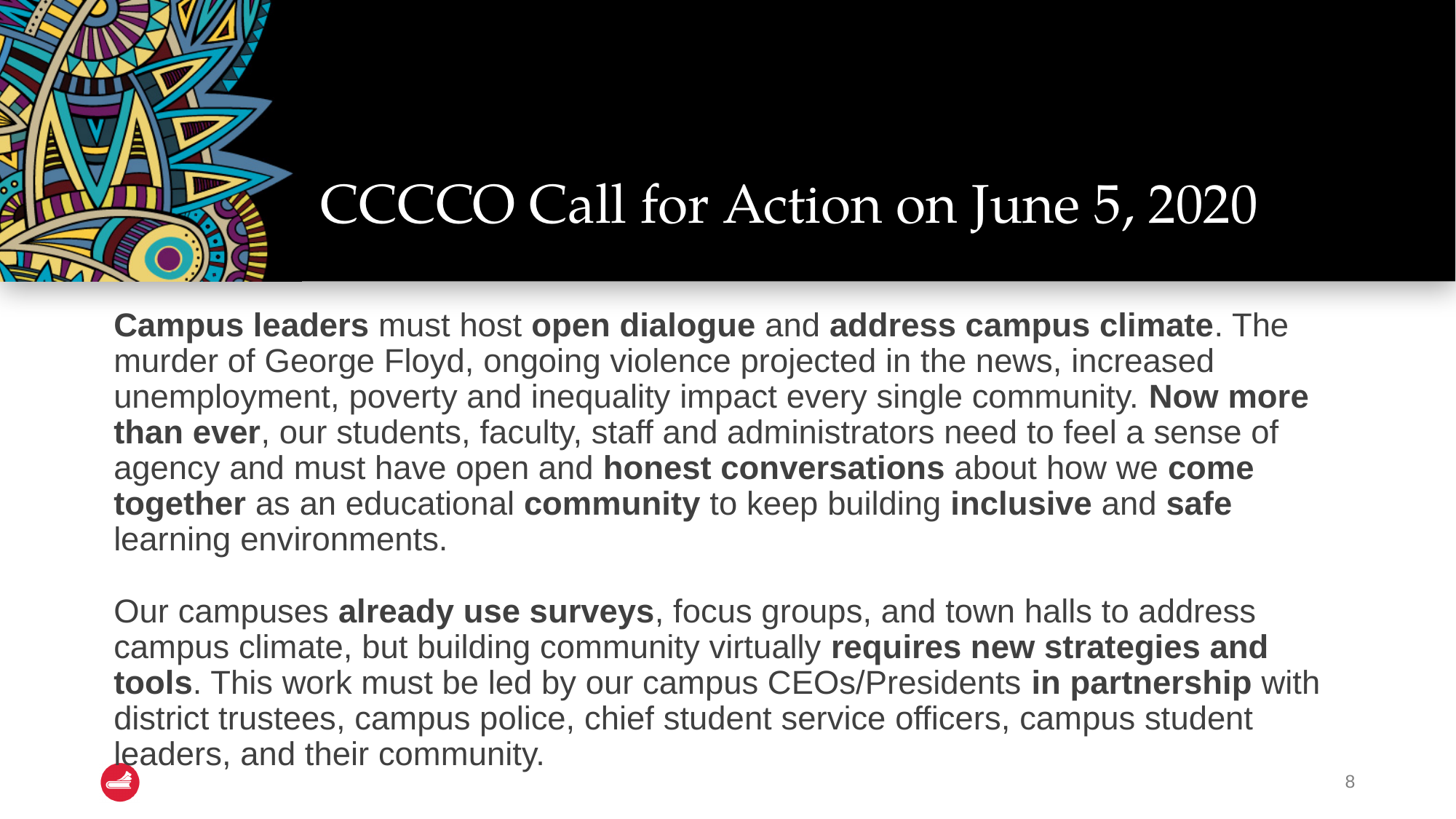

# CCCCO Call for Action on June 5, 2020
Campus leaders must host open dialogue and address campus climate. The murder of George Floyd, ongoing violence projected in the news, increased unemployment, poverty and inequality impact every single community. Now more than ever, our students, faculty, staff and administrators need to feel a sense of agency and must have open and honest conversations about how we come together as an educational community to keep building inclusive and safe learning environments.
Our campuses already use surveys, focus groups, and town halls to address campus climate, but building community virtually requires new strategies and tools. This work must be led by our campus CEOs/Presidents in partnership with district trustees, campus police, chief student service officers, campus student leaders, and their community.
8